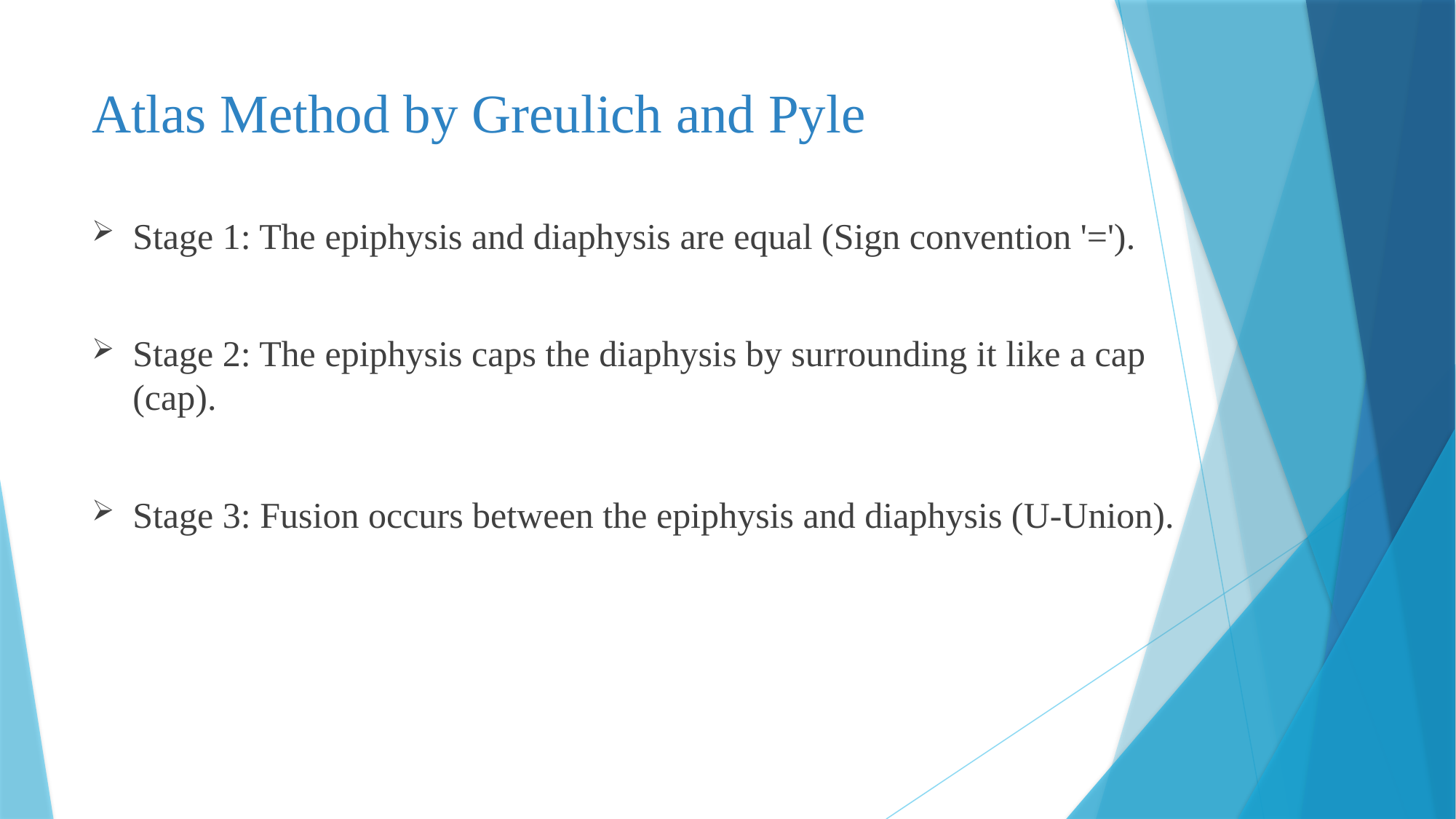

# Atlas Method by Greulich and Pyle
Stage 1: The epiphysis and diaphysis are equal (Sign convention '=').

Stage 2: The epiphysis caps the diaphysis by surrounding it like a cap (cap).

Stage 3: Fusion occurs between the epiphysis and diaphysis (U-Union).